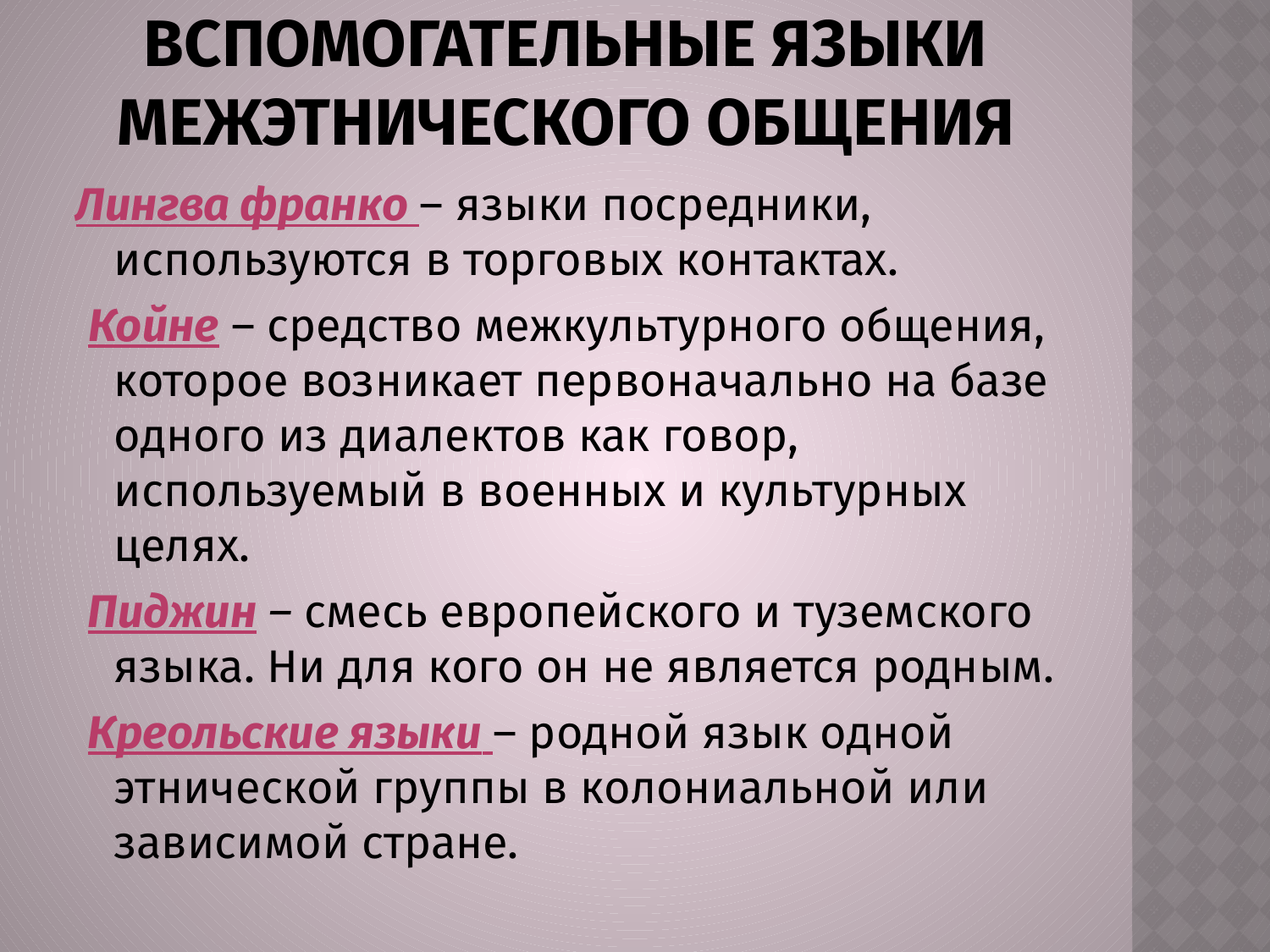

# ВСПОМОГАТЕЛЬНЫЕ ЯЗЫКИ МЕЖЭТНИЧЕСКОГО ОБЩЕНИЯ
Лингва франко – языки посредники, используются в торговых контактах.
 Койне – средство межкультурного общения, которое возникает первоначально на базе одного из диалектов как говор, используемый в военных и культурных целях.
 Пиджин – смесь европейского и туземского языка. Ни для кого он не является родным.
 Креольские языки – родной язык одной этнической группы в колониальной или зависимой стране.